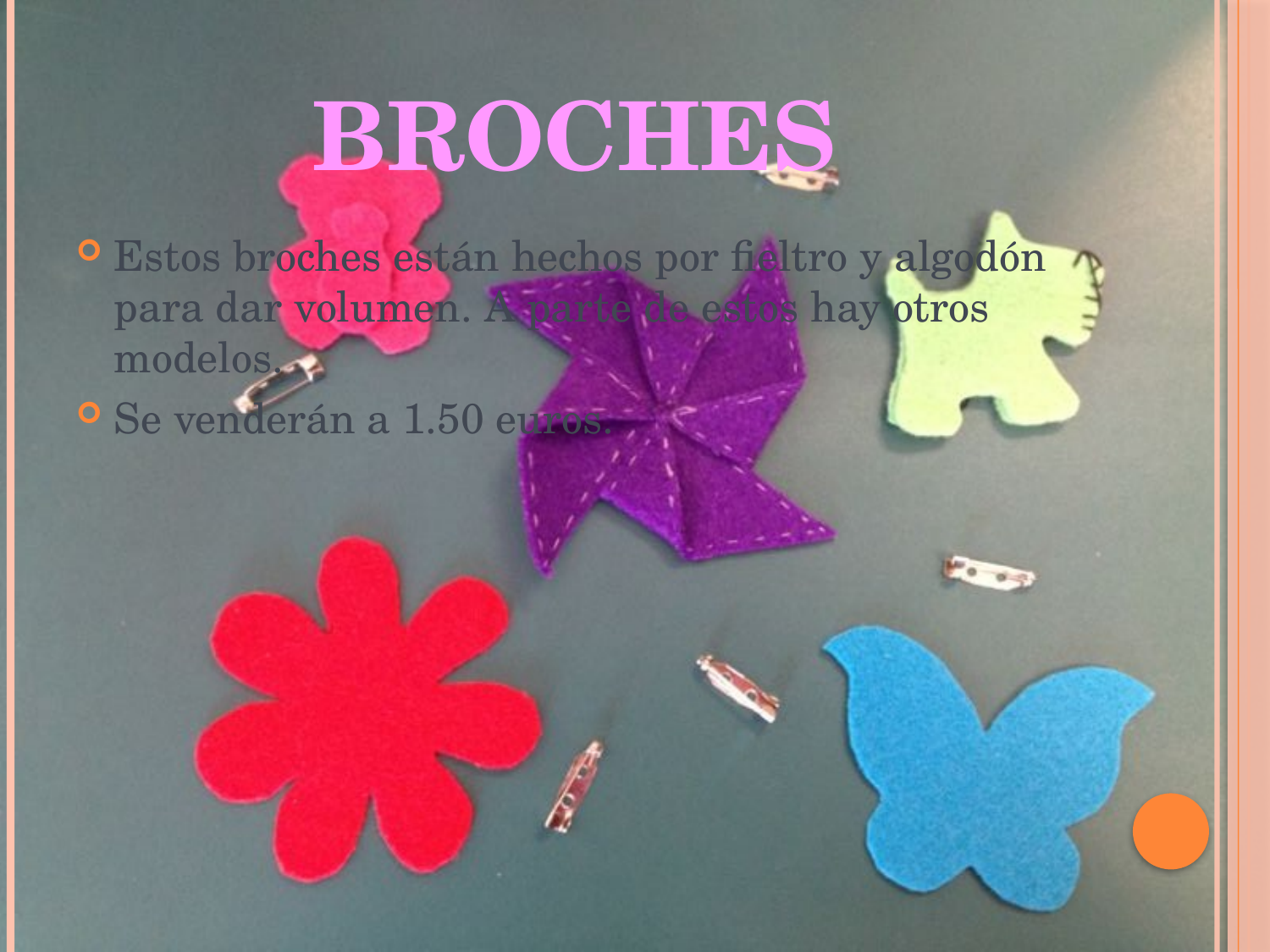

BROCHES
Estos broches están hechos por fieltro y algodón para dar volumen. A parte de estos hay otros modelos.
Se venderán a 1.50 euros.